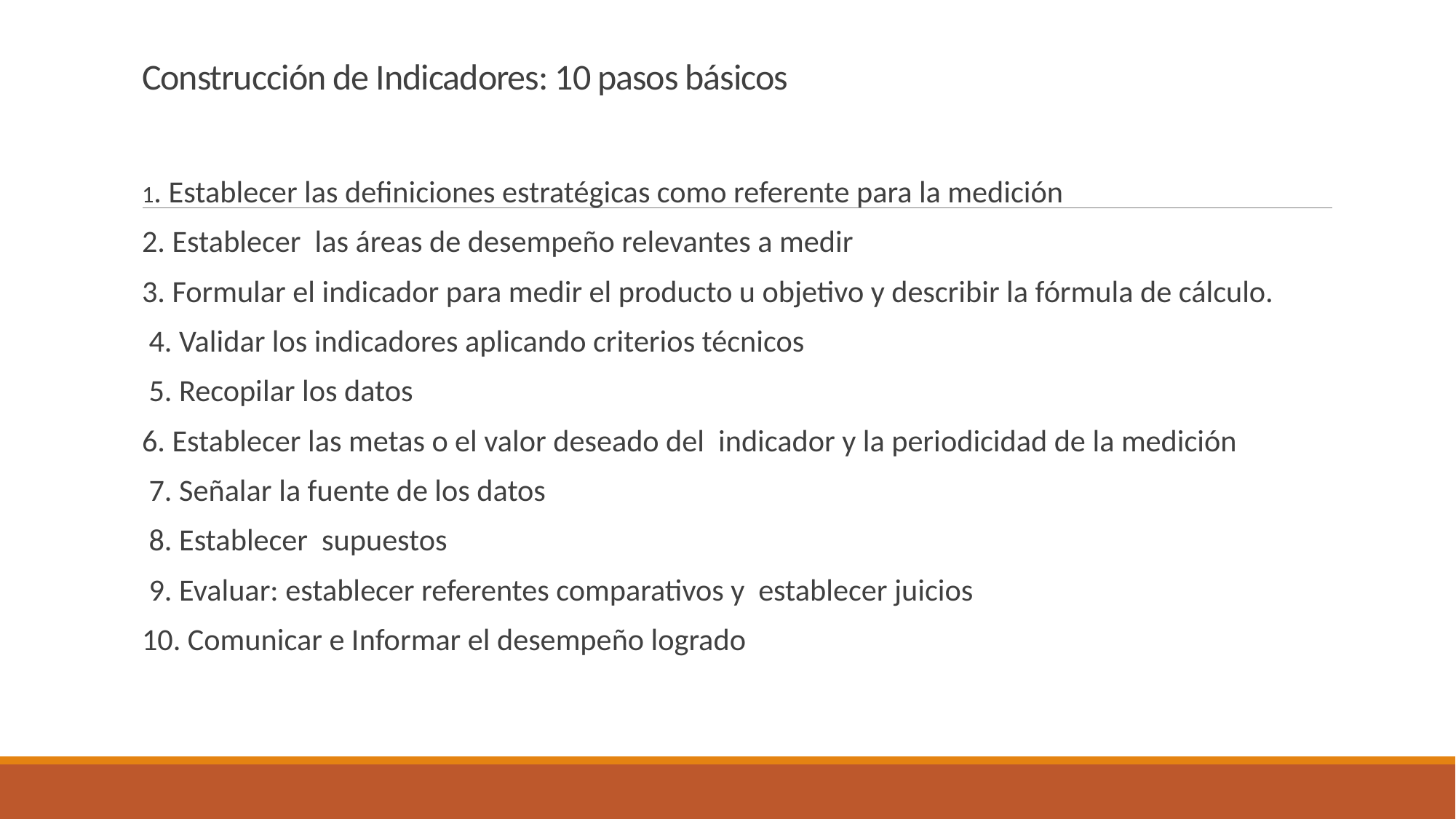

# Construcción de Indicadores: 10 pasos básicos

1. Establecer las definiciones estratégicas como referente para la medición
2. Establecer  las áreas de desempeño relevantes a medir
3. Formular el indicador para medir el producto u objetivo y describir la fórmula de cálculo.
 4. Validar los indicadores aplicando criterios técnicos
 5. Recopilar los datos
6. Establecer las metas o el valor deseado del  indicador y la periodicidad de la medición
 7. Señalar la fuente de los datos
 8. Establecer  supuestos
 9. Evaluar: establecer referentes comparativos y  establecer juicios
10. Comunicar e Informar el desempeño logrado